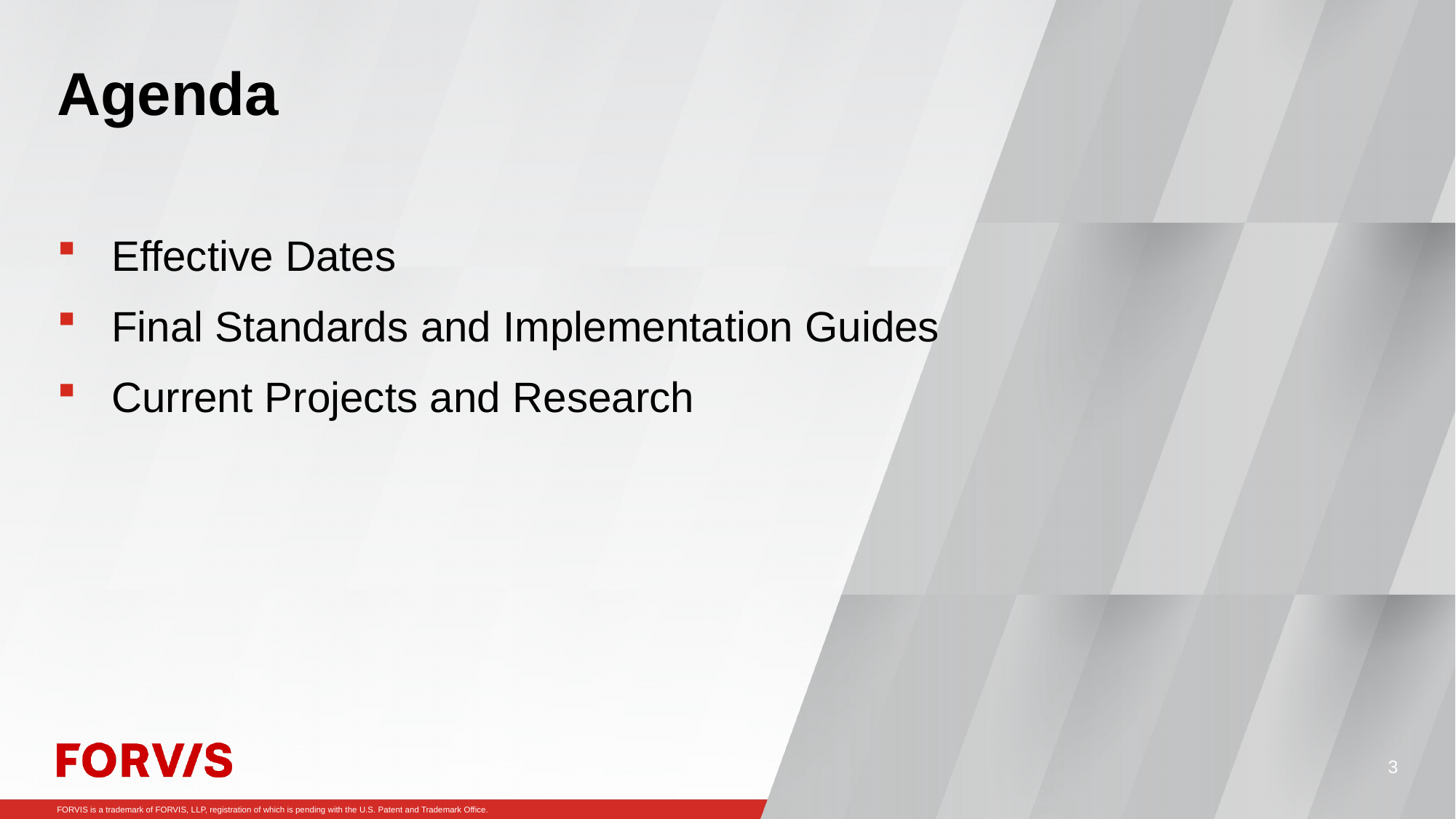

Effective Dates
Final Standards and Implementation Guides
Current Projects and Research
3